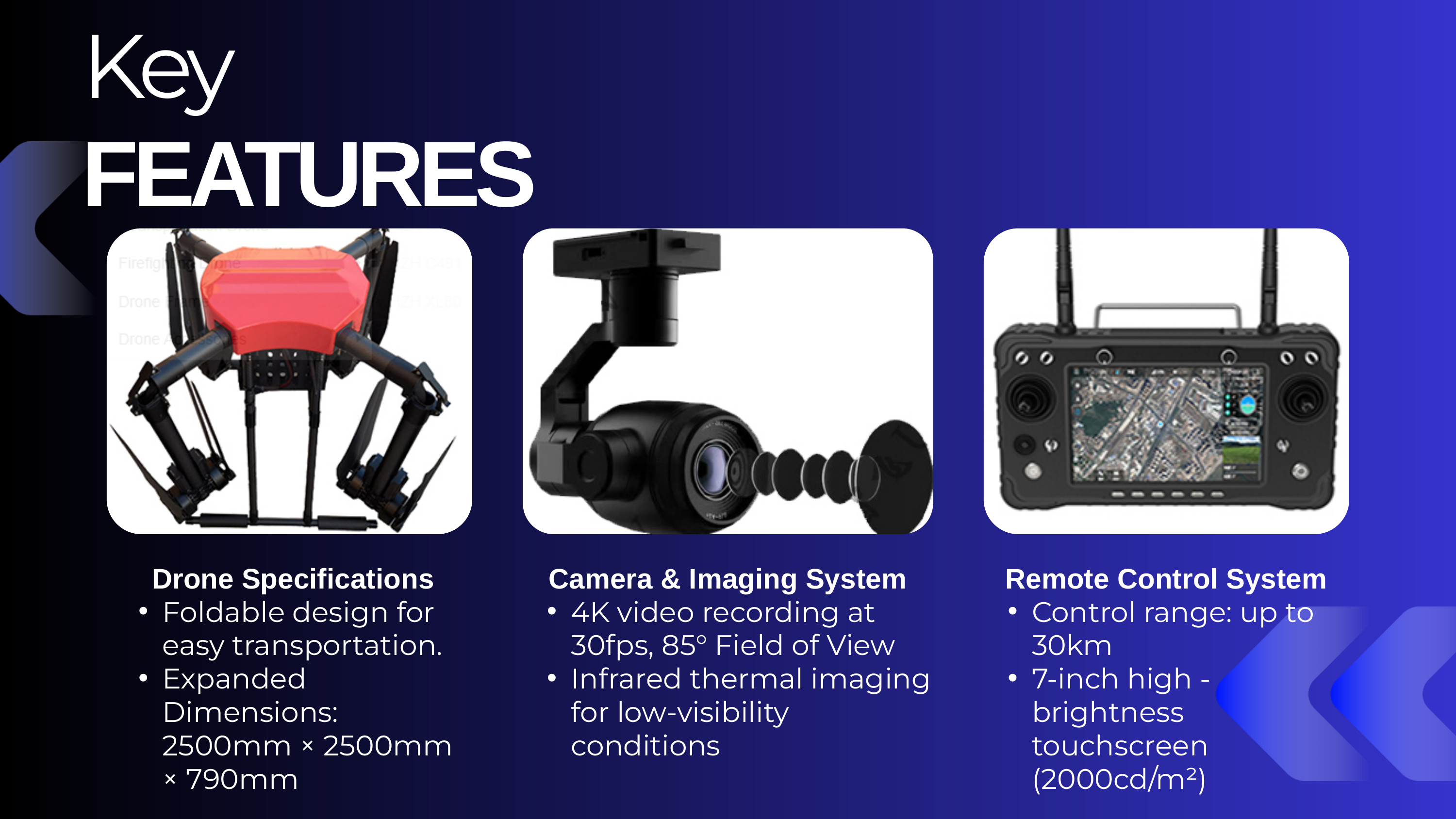

Key
FEATURES

Drone Specifications
Foldable design for easy transportation.
Expanded Dimensions: 2500mm × 2500mm × 790mm
Camera & Imaging System
4K video recording at 30fps, 85° Field of View
Infrared thermal imaging for low-visibility conditions
Remote Control System
Control range: up to 30km
7-inch high - brightness touchscreen (2000cd/m²)